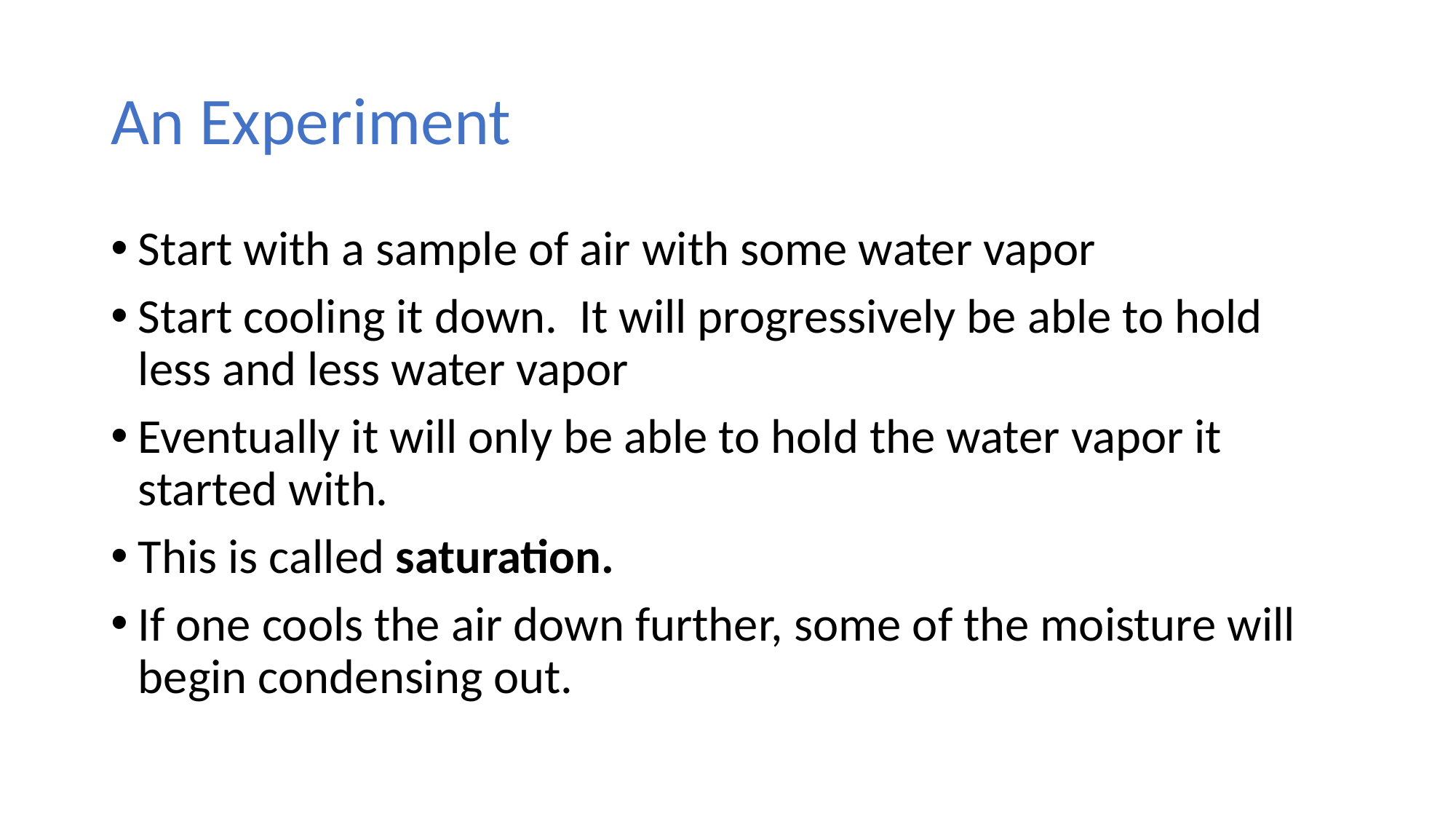

# An Experiment
Start with a sample of air with some water vapor
Start cooling it down.  It will progressively be able to hold less and less water vapor
Eventually it will only be able to hold the water vapor it started with.
This is called saturation.
If one cools the air down further, some of the moisture will begin condensing out.